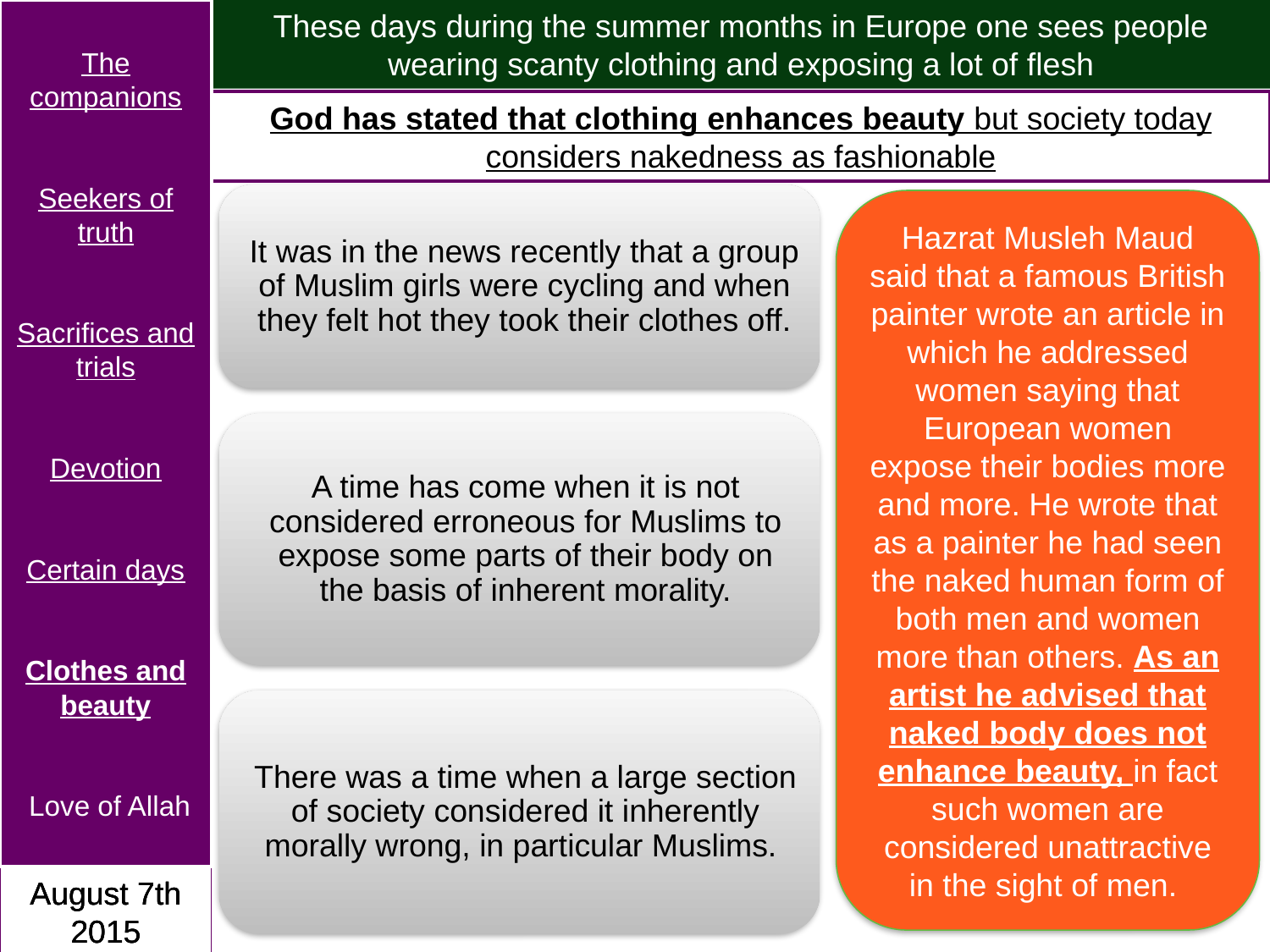

The companions

Seekers of truth

Sacrifices and trials

Devotion

Certain days

Clothes and beauty

 Love of Allah
August 7th 2015
These days during the summer months in Europe one sees people wearing scanty clothing and exposing a lot of flesh
God has stated that clothing enhances beauty but society today considers nakedness as fashionable
It was in the news recently that a group of Muslim girls were cycling and when they felt hot they took their clothes off.
A time has come when it is not considered erroneous for Muslims to expose some parts of their body on the basis of inherent morality.
There was a time when a large section of society considered it inherently morally wrong, in particular Muslims.
Hazrat Musleh Maud said that a famous British painter wrote an article in which he addressed women saying that European women expose their bodies more and more. He wrote that as a painter he had seen the naked human form of both men and women more than others. As an artist he advised that naked body does not enhance beauty, in fact such women are considered unattractive in the sight of men.
August 7th 2015
August 7th 2015